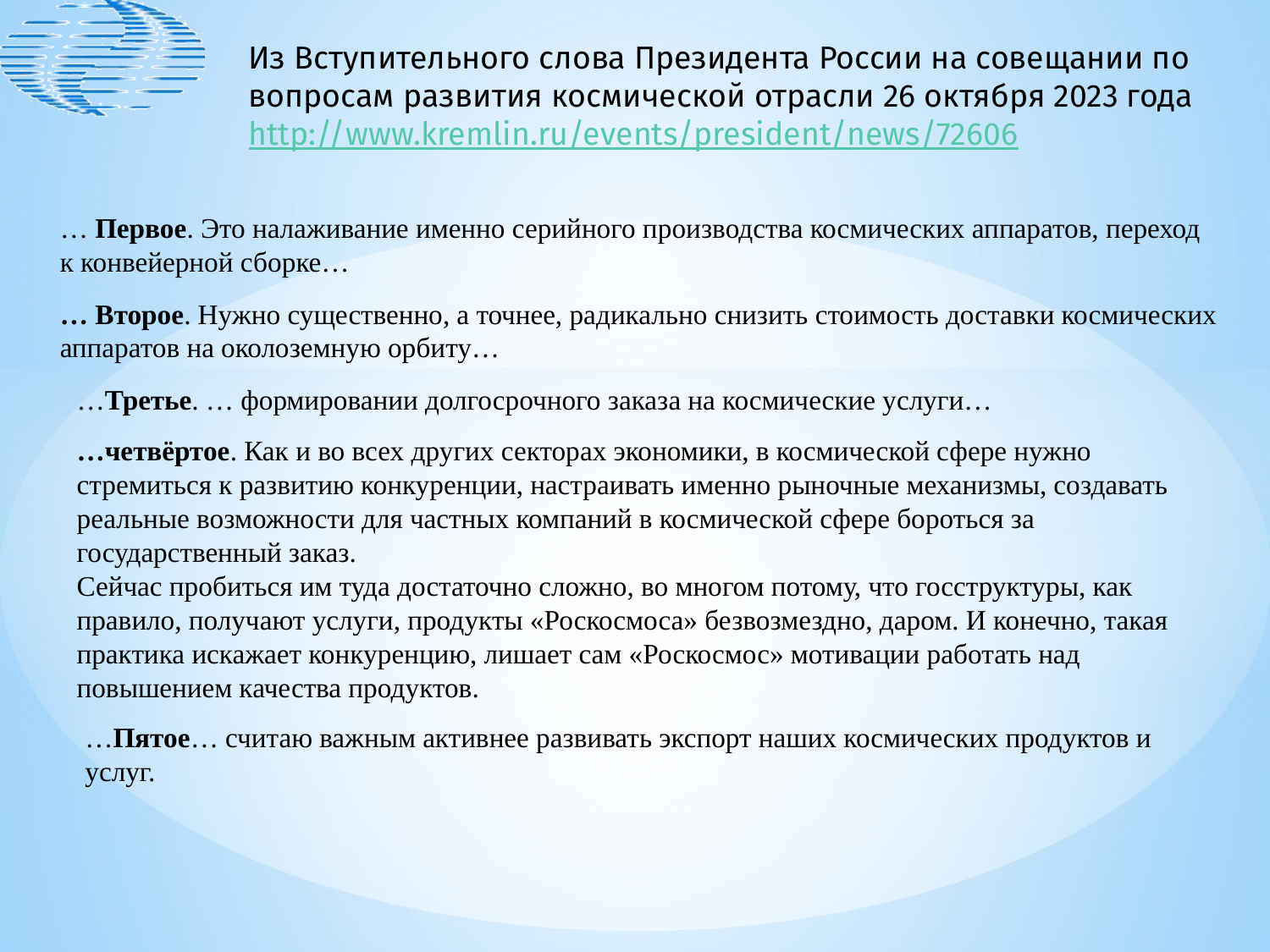

Из Вступительного слова Президента России на совещании по вопросам развития космической отрасли 26 октября 2023 года
http://www.kremlin.ru/events/president/news/72606
… Первое. Это налаживание именно серийного производства космических аппаратов, переход к конвейерной сборке…
… Второе. Нужно существенно, а точнее, радикально снизить стоимость доставки космических аппаратов на околоземную орбиту…
…Третье. … формировании долгосрочного заказа на космические услуги…
…четвёртое. Как и во всех других секторах экономики, в космической сфере нужно стремиться к развитию конкуренции, настраивать именно рыночные механизмы, создавать реальные возможности для частных компаний в космической сфере бороться за государственный заказ.
Сейчас пробиться им туда достаточно сложно, во многом потому, что госструктуры, как правило, получают услуги, продукты «Роскосмоса» безвозмездно, даром. И конечно, такая практика искажает конкуренцию, лишает сам «Роскосмос» мотивации работать над повышением качества продуктов.
…Пятое… считаю важным активнее развивать экспорт наших космических продуктов и услуг.